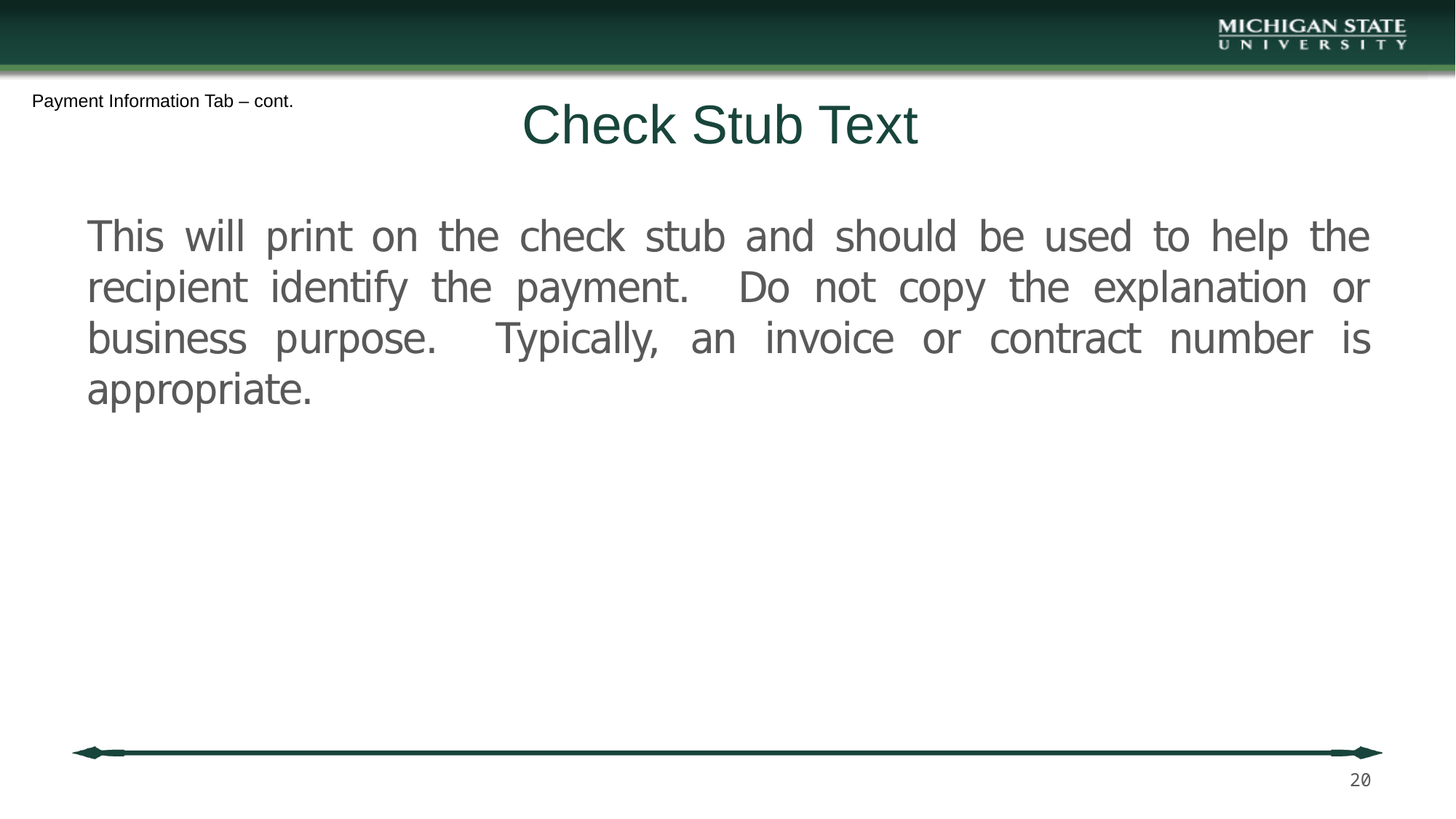

Payment Information Tab – cont.
# Check Stub Text
This will print on the check stub and should be used to help the recipient identify the payment.  Do not copy the explanation or business purpose.  Typically, an invoice or contract number is appropriate.
20